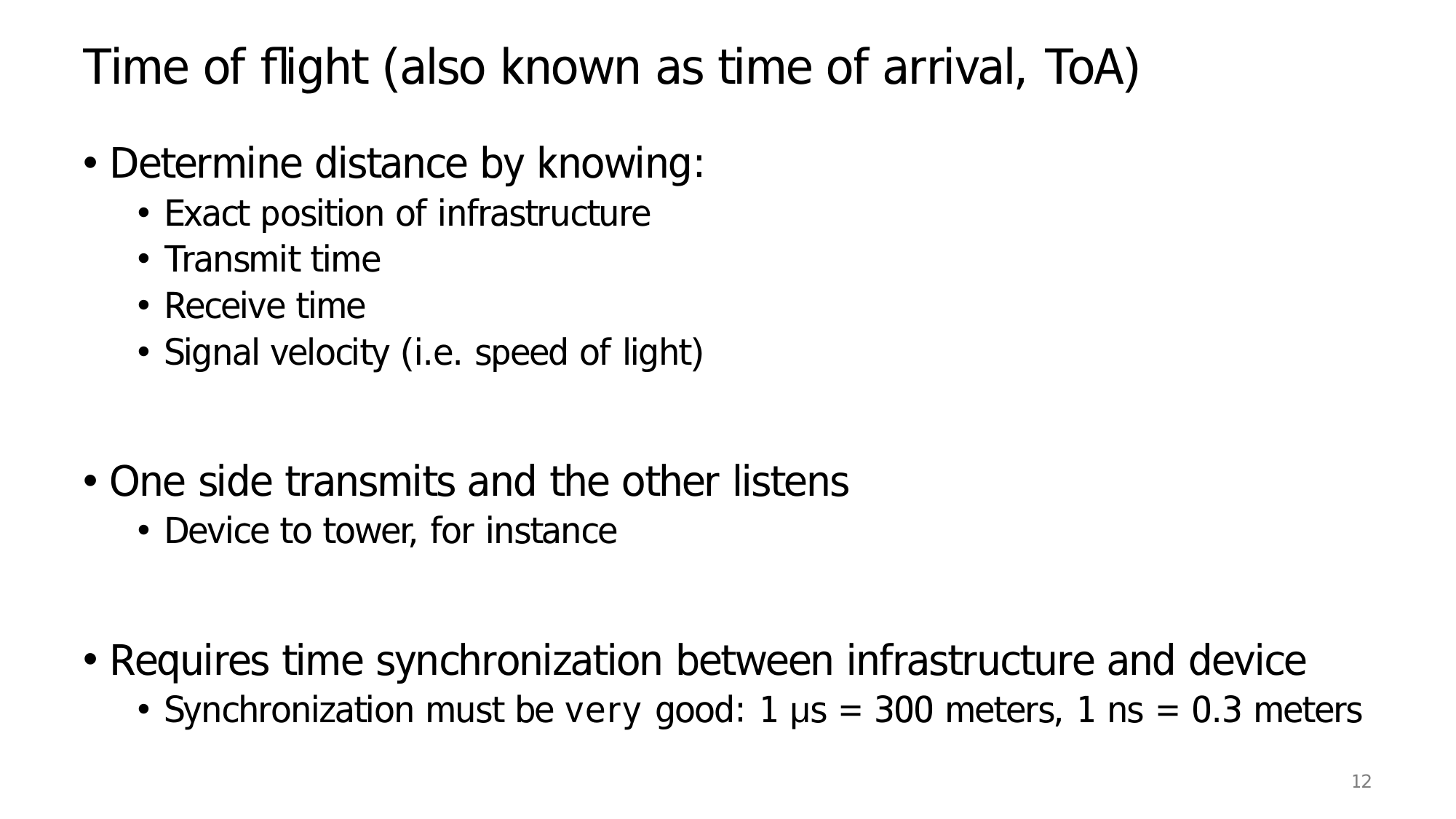

# Time of flight (also known as time of arrival, ToA)
Determine distance by knowing:
Exact position of infrastructure
Transmit time
Receive time
Signal velocity (i.e. speed of light)

One side transmits and the other listens
Device to tower, for instance

Requires time synchronization between infrastructure and device
Synchronization must be very good: 1 μs = 300 meters, 1 ns = 0.3 meters
12